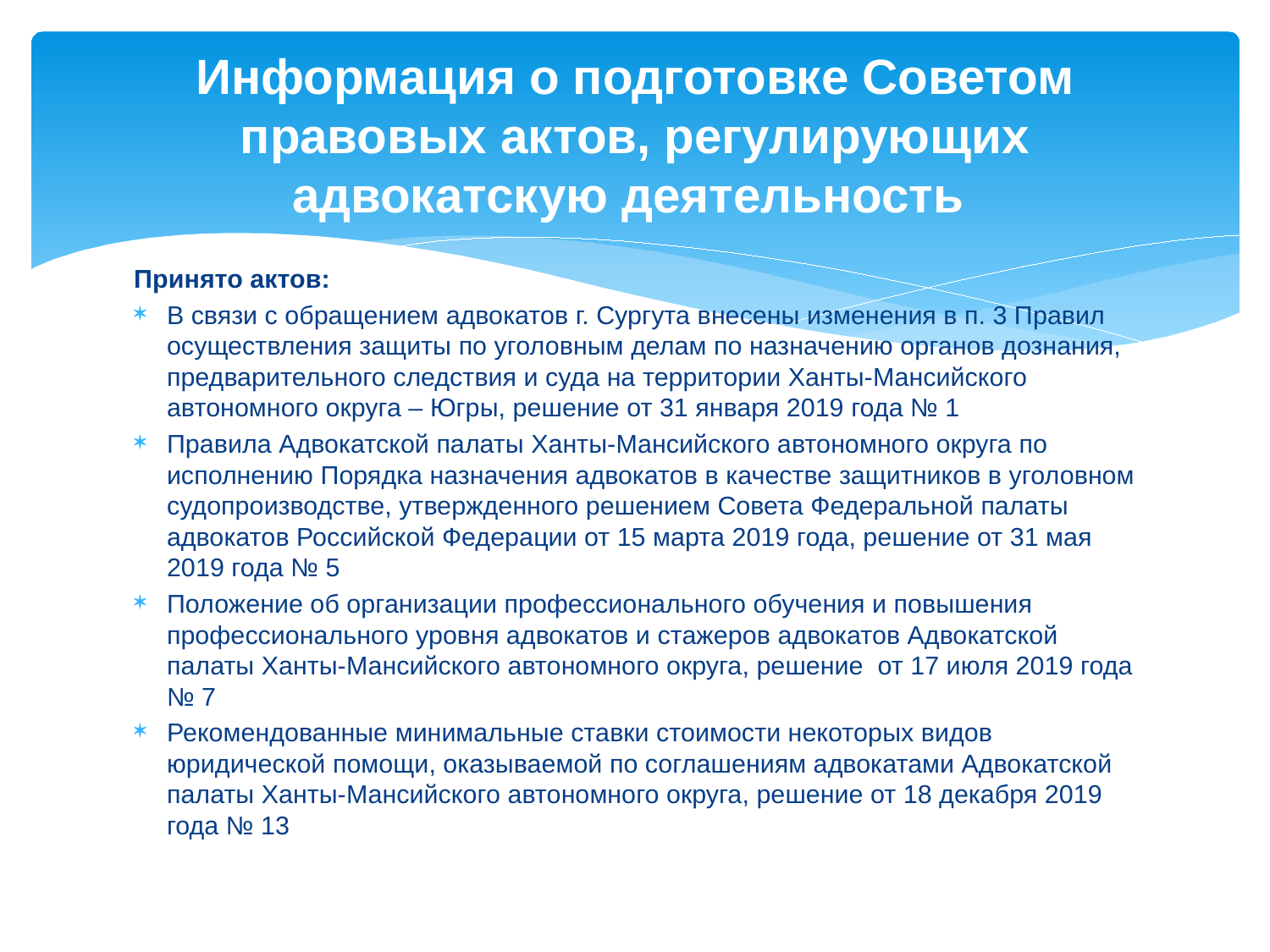

# Информация о подготовке Советом правовых актов, регулирующих адвокатскую деятельность
Принято актов:
В связи с обращением адвокатов г. Сургута внесены изменения в п. 3 Правил осуществления защиты по уголовным делам по назначению органов дознания, предварительного следствия и суда на территории Ханты-Мансийского автономного округа – Югры, решение от 31 января 2019 года № 1
Правила Адвокатской палаты Ханты-Мансийского автономного округа по исполнению Порядка назначения адвокатов в качестве защитников в уголовном судопроизводстве, утвержденного решением Совета Федеральной палаты адвокатов Российской Федерации от 15 марта 2019 года, решение от 31 мая 2019 года № 5
Положение об организации профессионального обучения и повышения профессионального уровня адвокатов и стажеров адвокатов Адвокатской палаты Ханты-Мансийского автономного округа, решение  от 17 июля 2019 года № 7
Рекомендованные минимальные ставки стоимости некоторых видов юридической помощи, оказываемой по соглашениям адвокатами Адвокатской палаты Ханты-Мансийского автономного округа, решение от 18 декабря 2019 года № 13